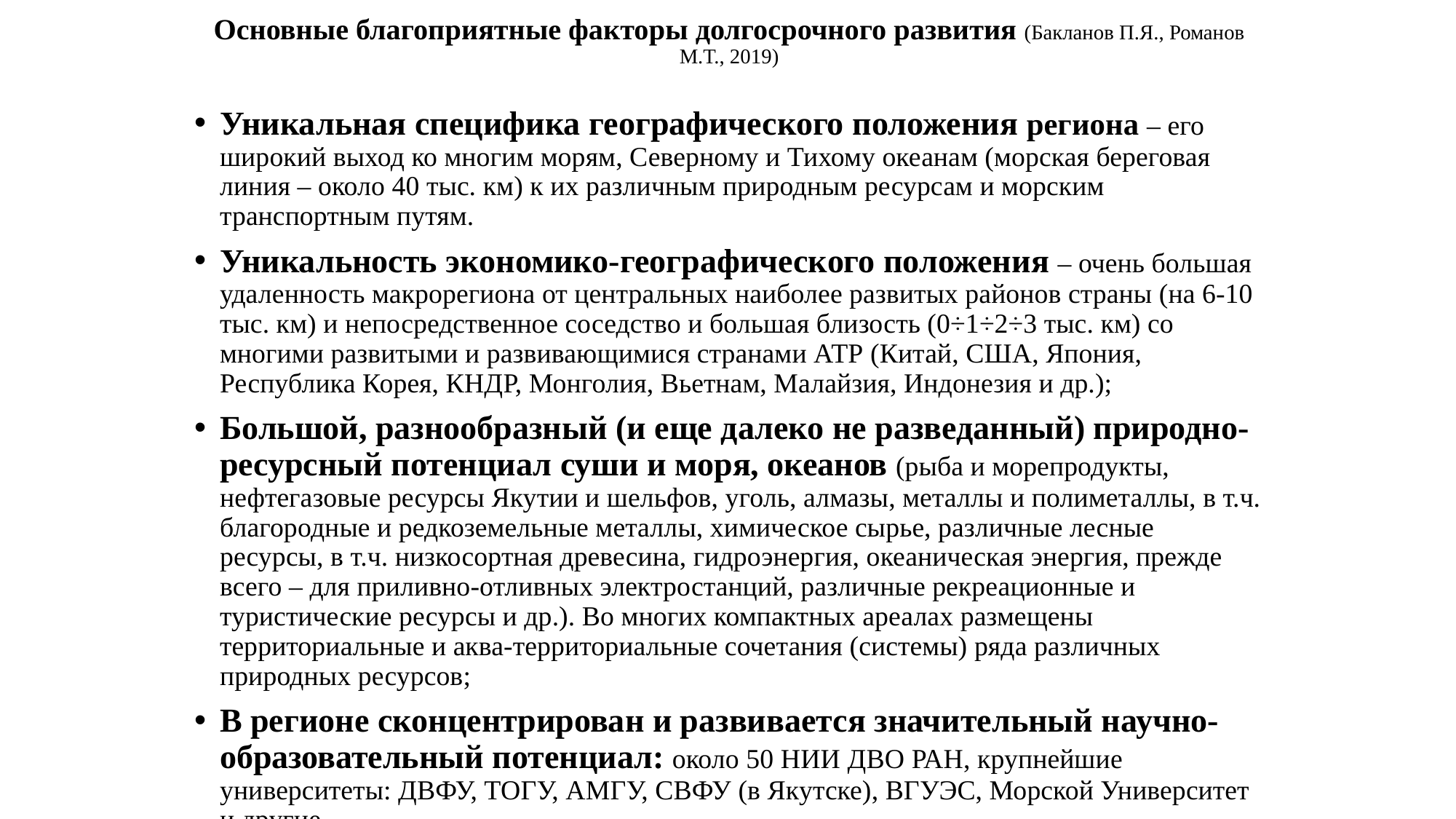

# Основные благоприятные факторы долгосрочного развития (Бакланов П.Я., Романов М.Т., 2019)
Уникальная специфика географического положения региона – его широкий выход ко многим морям, Северному и Тихому океанам (морская береговая линия – около 40 тыс. км) к их различным природным ресурсам и морским транспортным путям.
Уникальность экономико-географического положения – очень большая удаленность макрорегиона от центральных наиболее развитых районов страны (на 6-10 тыс. км) и непосредственное соседство и большая близость (0÷1÷2÷3 тыс. км) со многими развитыми и развивающимися странами АТР (Китай, США, Япония, Республика Корея, КНДР, Монголия, Вьетнам, Малайзия, Индонезия и др.);
Большой, разнообразный (и еще далеко не разведанный) природно-ресурсный потенциал суши и моря, океанов (рыба и морепродукты, нефтегазовые ресурсы Якутии и шельфов, уголь, алмазы, металлы и полиметаллы, в т.ч. благородные и редкоземельные металлы, химическое сырье, различные лесные ресурсы, в т.ч. низкосортная древесина, гидроэнергия, океаническая энергия, прежде всего – для приливно-отливных электростанций, различные рекреационные и туристические ресурсы и др.). Во многих компактных ареалах размещены территориальные и аква-территориальные сочетания (системы) ряда различных природных ресурсов;
В регионе сконцентрирован и развивается значительный научно-образовательный потенциал: около 50 НИИ ДВО РАН, крупнейшие университеты: ДВФУ, ТОГУ, АМГУ, СВФУ (в Якутске), ВГУЭС, Морской Университет и другие.